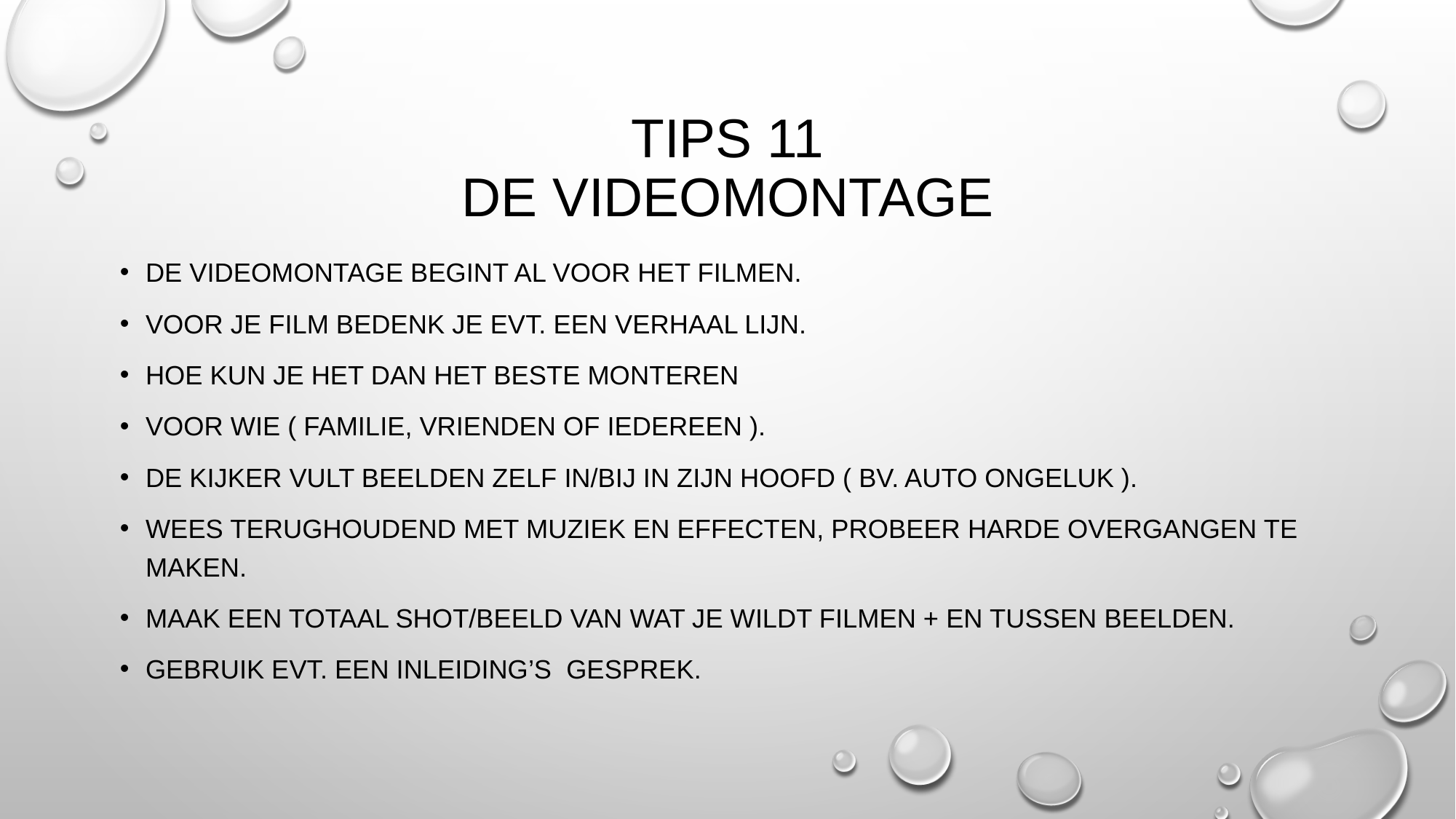

# Tips 11 de videomontage
De videomontage begint al voor het filmen.
Voor je film bedenk je evt. een verhaal lijn.
Hoe kun je het dan het beste monteren
Voor wie ( familie, vrienden of iedereen ).
De kijker vult beelden zelf in/bij in zijn hoofd ( bv. auto ongeluk ).
Wees terughoudend met muziek en effecten, probeer harde overgangen te maken.
Maak een totaal shot/beeld van wat je Wildt filmen + en tussen beelden.
Gebruik evt. een inleiding’s  gesprek.